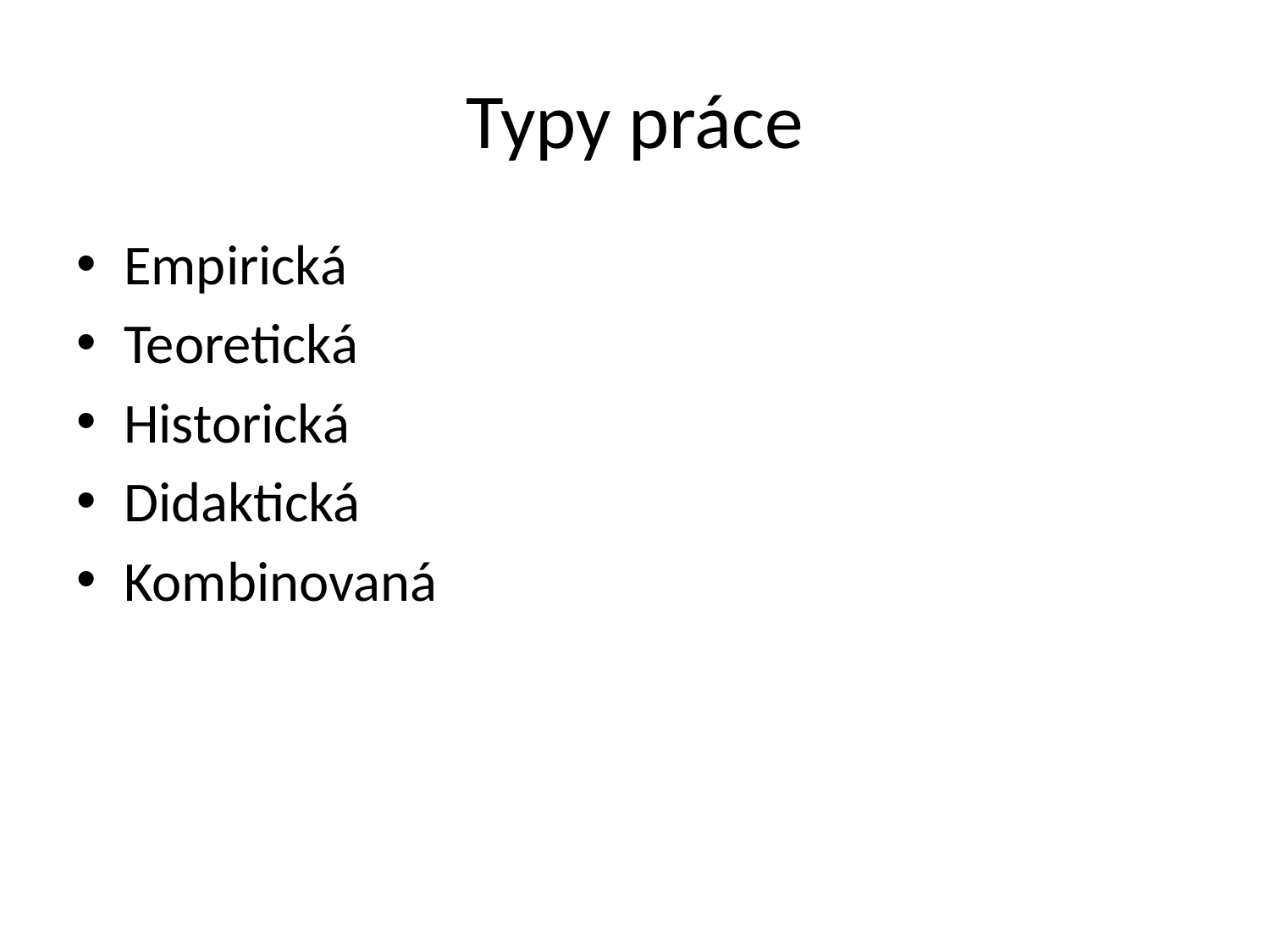

# Typy práce
Empirická
Teoretická
Historická
Didaktická
Kombinovaná